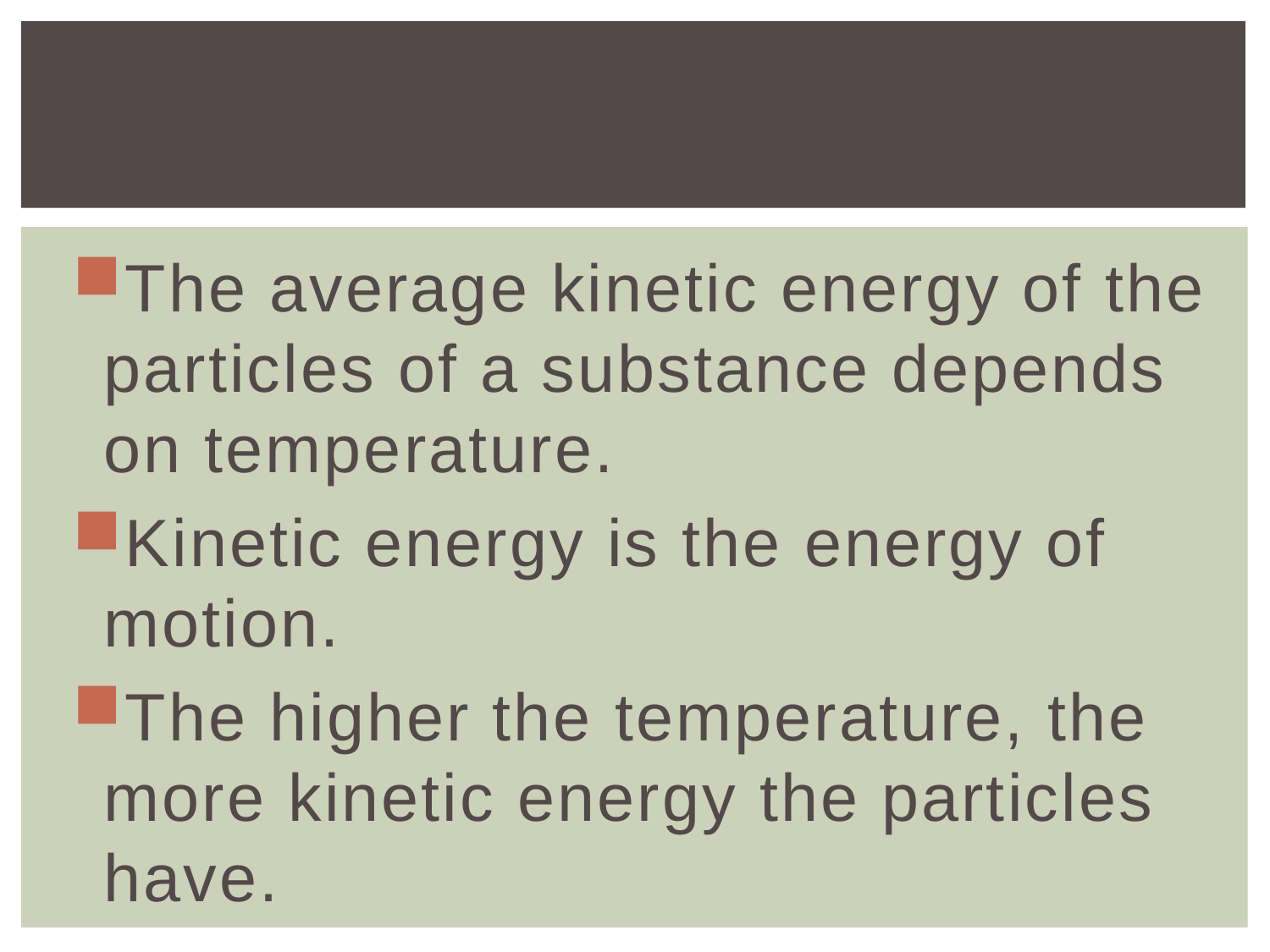

#
The average kinetic energy of the particles of a substance depends on temperature.
Kinetic energy is the energy of motion.
The higher the temperature, the more kinetic energy the particles have.